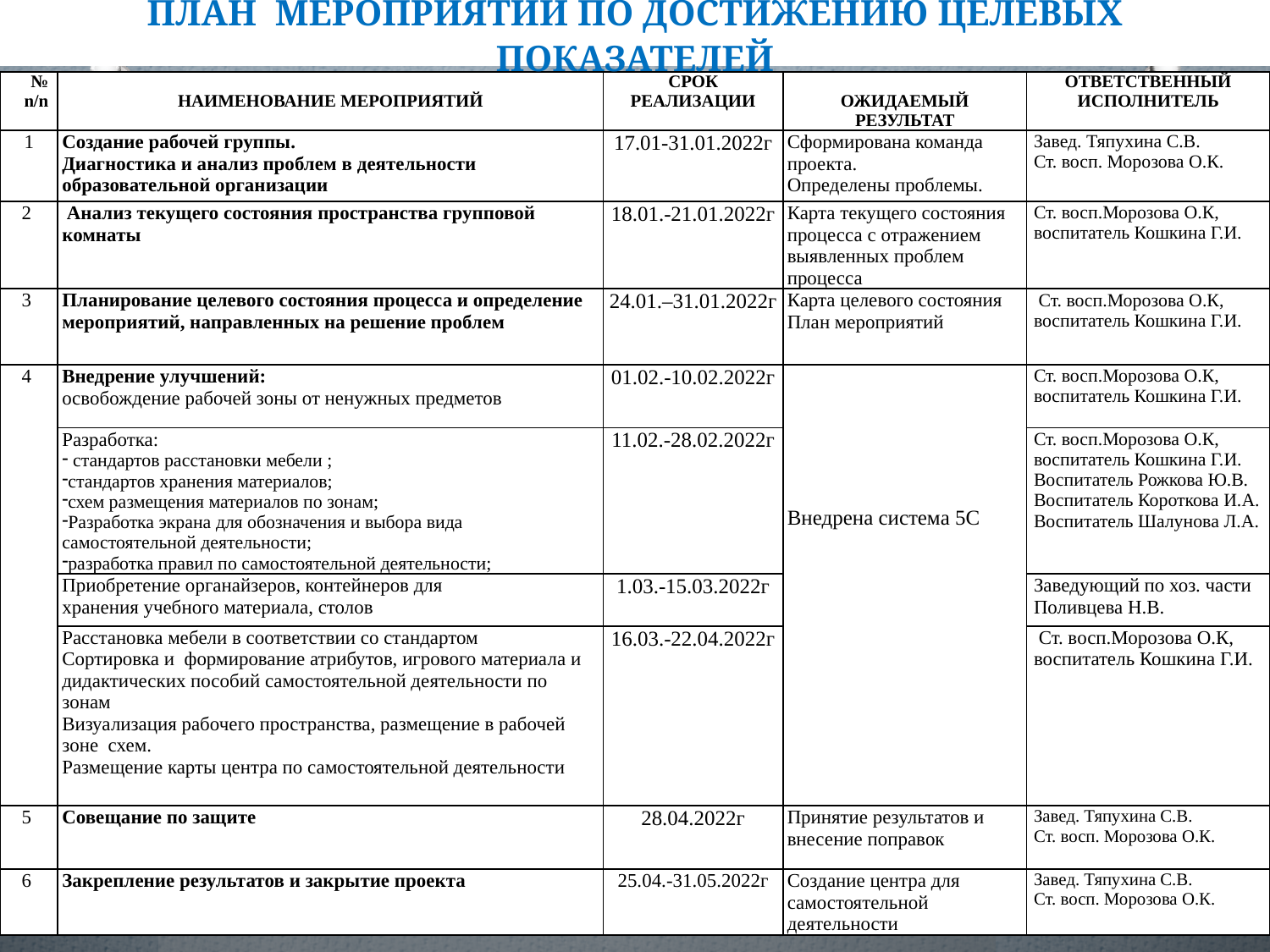

# ПЛАН  МЕРОПРИЯТИЙ ПО ДОСТИЖЕНИЮ ЦЕЛЕВЫХ ПОКАЗАТЕЛЕЙ
| № n/n | НАИМЕНОВАНИЕ МЕРОПРИЯТИЙ | СРОК РЕАЛИЗАЦИИ | ОЖИДАЕМЫЙ РЕЗУЛЬТАТ | ОТВЕТСТВЕННЫЙ ИСПОЛНИТЕЛЬ |
| --- | --- | --- | --- | --- |
| 1 | Создание рабочей группы. Диагностика и анализ проблем в деятельности образовательной организации | 17.01-31.01.2022г | Сформирована команда проекта. Определены проблемы. | Завед. Тяпухина С.В. Ст. восп. Морозова О.К. |
| 2 | Анализ текущего состояния пространства групповой комнаты | 18.01.-21.01.2022г | Карта текущего состояния процесса с отражением выявленных проблем процесса | Ст. восп.Морозова О.К, воспитатель Кошкина Г.И. |
| 3 | Планирование целевого состояния процесса и определение мероприятий, направленных на решение проблем | 24.01.–31.01.2022г | Карта целевого состояния План мероприятий | Ст. восп.Морозова О.К, воспитатель Кошкина Г.И. |
| 4 | Внедрение улучшений: освобождение рабочей зоны от ненужных предметов | 01.02.-10.02.2022г | Внедрена система 5С | Ст. восп.Морозова О.К, воспитатель Кошкина Г.И. |
|  | Разработка: стандартов расстановки мебели ; стандартов хранения материалов; схем размещения материалов по зонам; Разработка экрана для обозначения и выбора вида самостоятельной деятельности; разработка правил по самостоятельной деятельности; | 11.02.-28.02.2022г |  | Ст. восп.Морозова О.К, воспитатель Кошкина Г.И. Воспитатель Рожкова Ю.В. Воспитатель Короткова И.А. Воспитатель Шалунова Л.А. |
|  | Приобретение органайзеров, контейнеров для хранения учебного материала, столов | 1.03.-15.03.2022г |  | Заведующий по хоз. части Поливцева Н.В. |
|  | Расстановка мебели в соответствии со стандартом Сортировка и формирование атрибутов, игрового материала и дидактических пособий самостоятельной деятельности по зонам Визуализация рабочего пространства, размещение в рабочей зоне схем. Размещение карты центра по самостоятельной деятельности | 16.03.-22.04.2022г |  | Ст. восп.Морозова О.К, воспитатель Кошкина Г.И. |
| 5 | Совещание по защите | 28.04.2022г | Принятие результатов и внесение поправок | Завед. Тяпухина С.В. Ст. восп. Морозова О.К. |
| 6 | Закрепление результатов и закрытие проекта | 25.04.-31.05.2022г | Создание центра для самостоятельной деятельности | Завед. Тяпухина С.В. Ст. восп. Морозова О.К. |